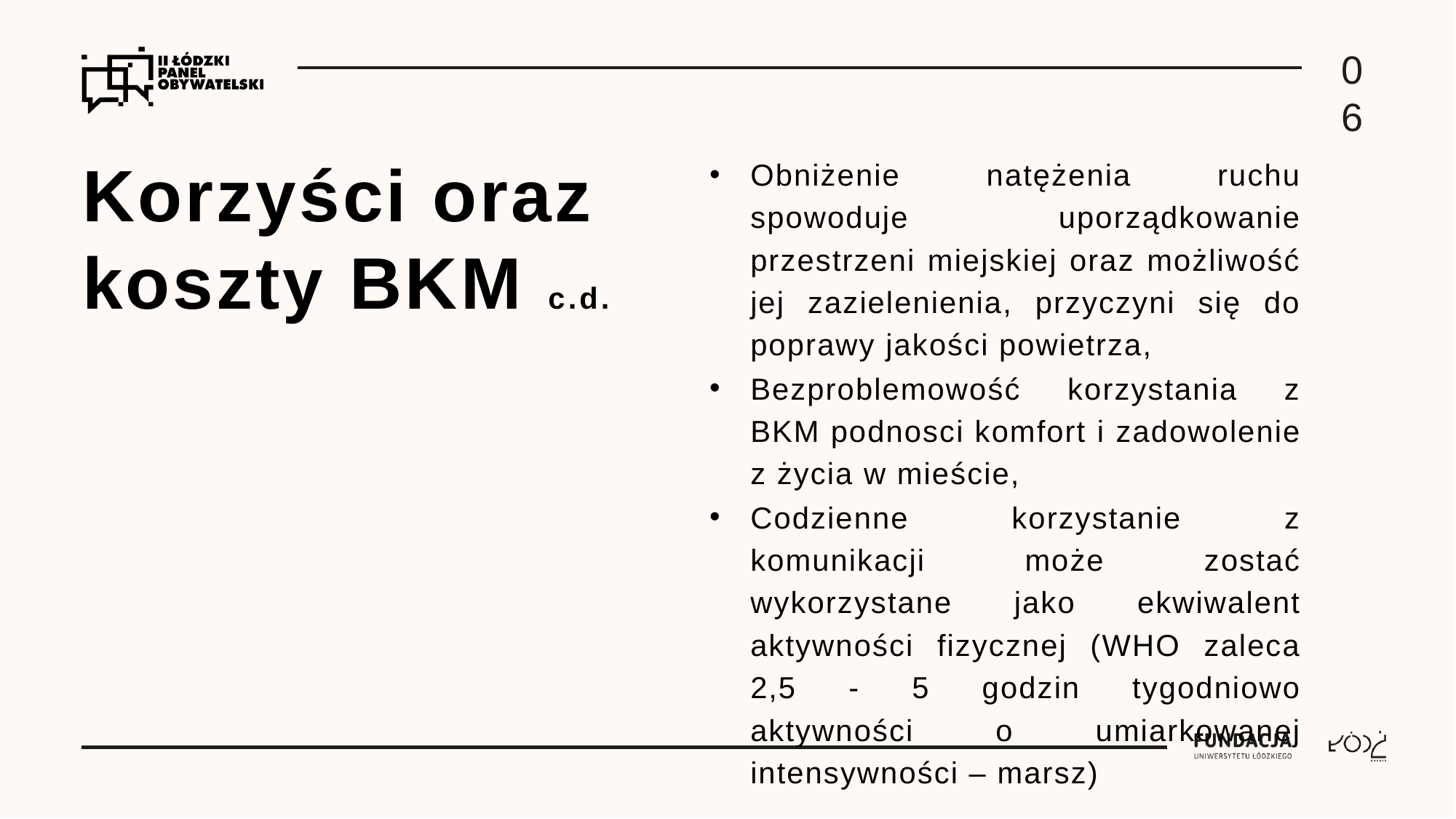

06

# Korzyści oraz koszty BKM c.d.
Obniżenie natężenia ruchu spowoduje uporządkowanie przestrzeni miejskiej oraz możliwość jej zazielenienia, przyczyni się do poprawy jakości powietrza,
Bezproblemowość korzystania z BKM podnosci komfort i zadowolenie z życia w mieście,
Codzienne korzystanie z komunikacji może zostać wykorzystane jako ekwiwalent aktywności fizycznej (WHO zaleca 2,5 - 5 godzin tygodniowo aktywności o umiarkowanej intensywności – marsz)